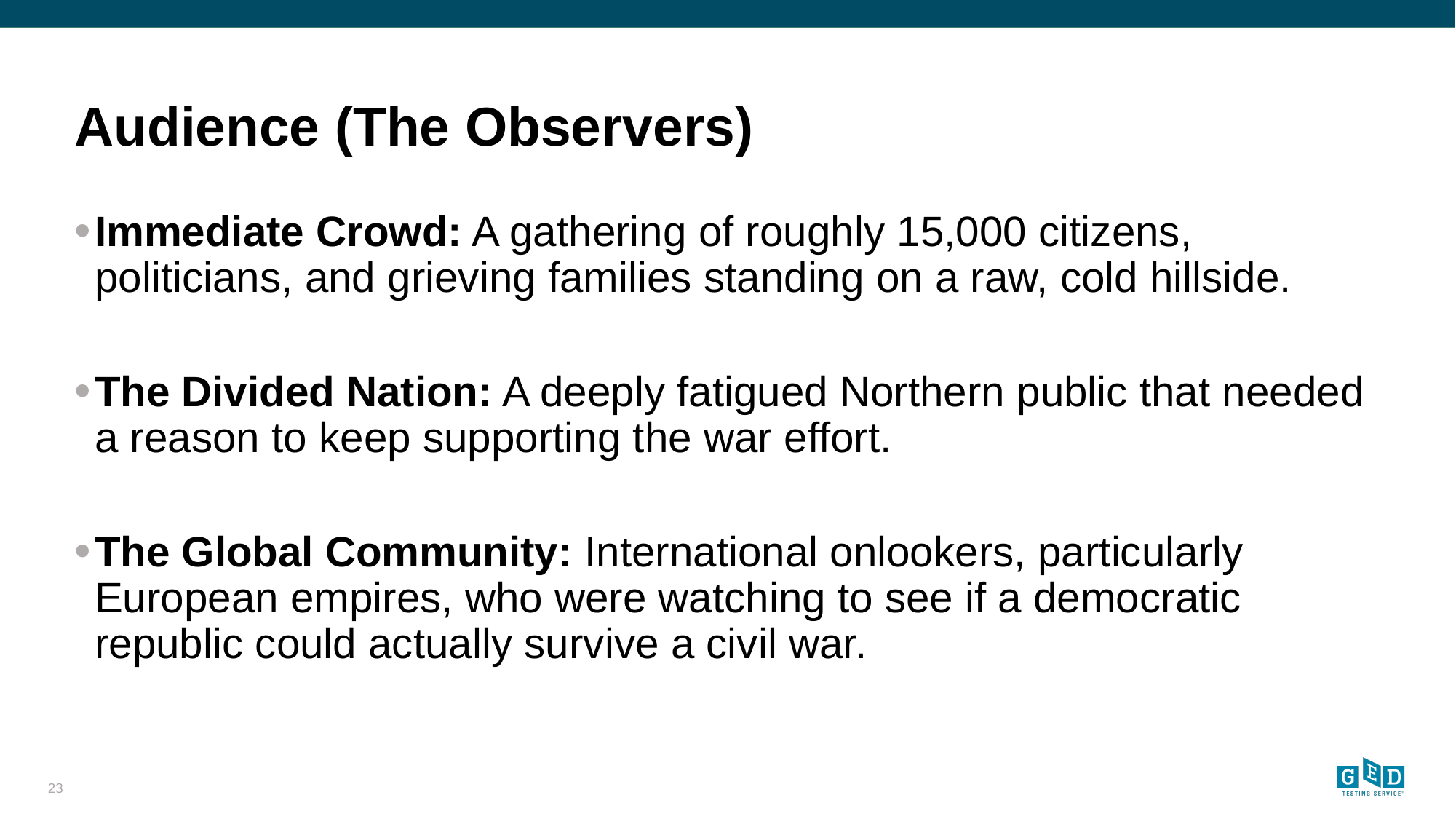

# Audience (The Observers)
Immediate Crowd: A gathering of roughly 15,000 citizens, politicians, and grieving families standing on a raw, cold hillside.

The Divided Nation: A deeply fatigued Northern public that needed a reason to keep supporting the war effort.

The Global Community: International onlookers, particularly European empires, who were watching to see if a democratic republic could actually survive a civil war.
23